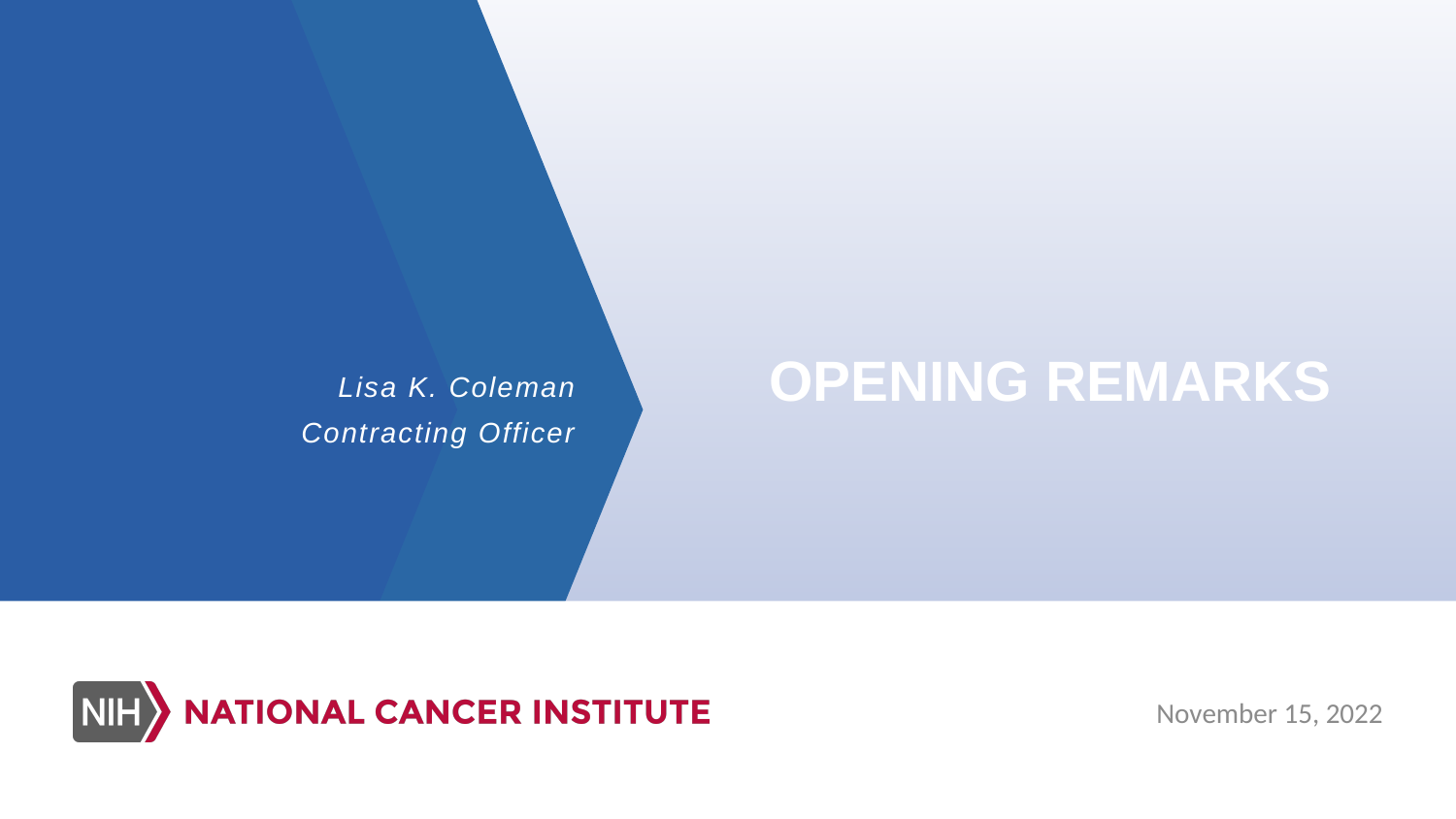

# OPENING REMARKS
Lisa K. Coleman
Contracting Officer
November 15, 2022